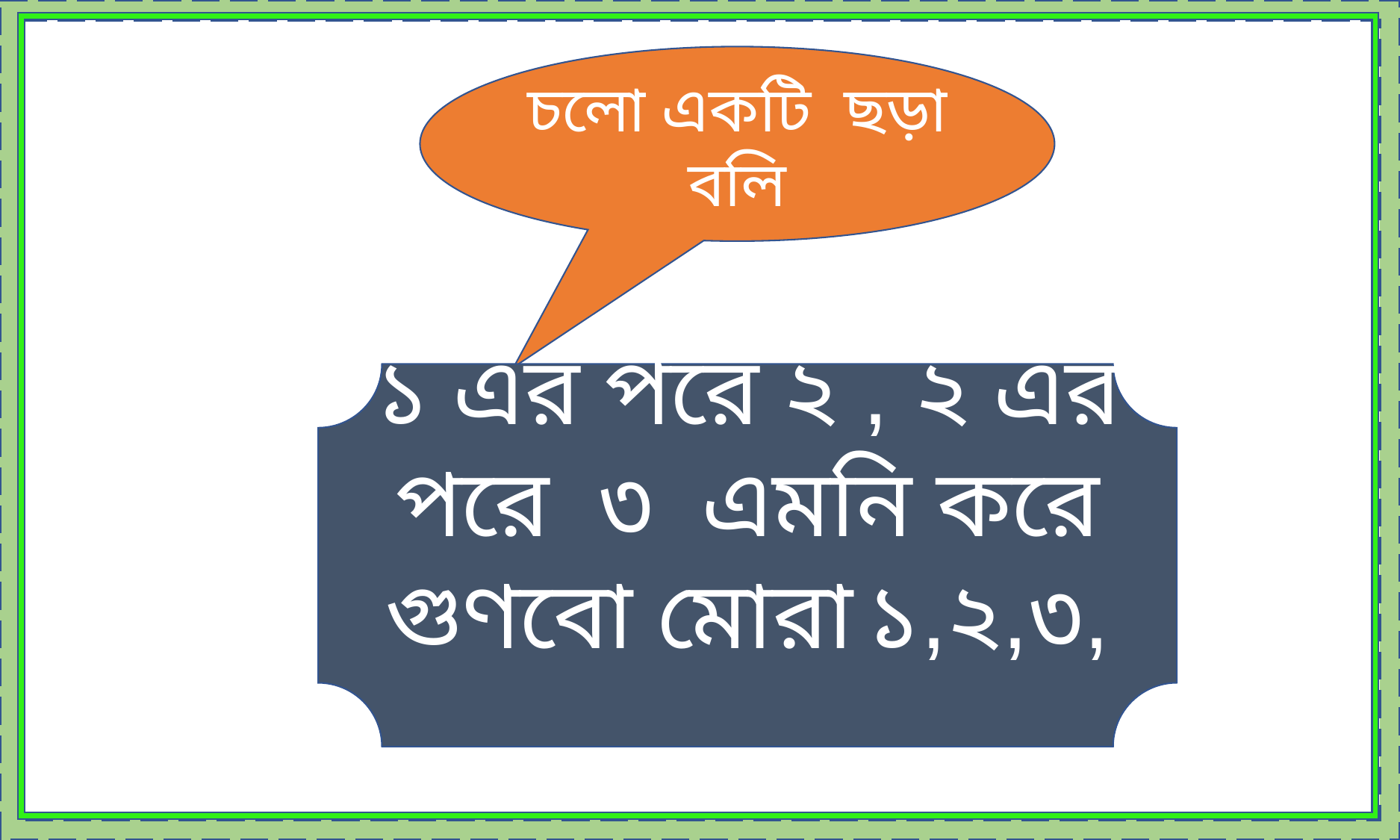

চলো একটি  ছড়া  বলি
১ এর পরে ২ , ২ এর পরে  ৩  এমনি করে গুণবো মোরা ১,২,৩,  ..........